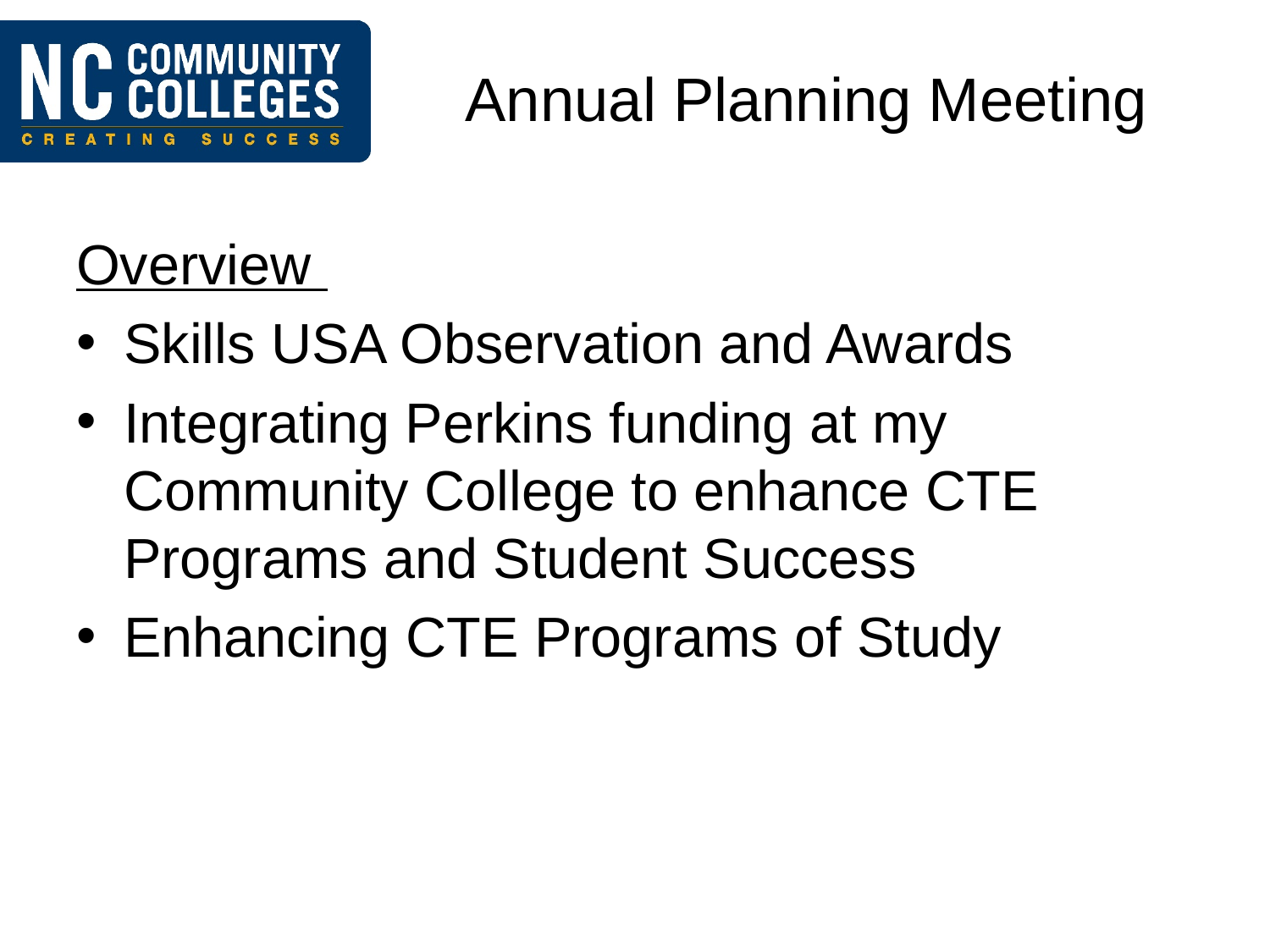

# Annual Planning Meeting
Overview
Skills USA Observation and Awards
Integrating Perkins funding at my Community College to enhance CTE Programs and Student Success
Enhancing CTE Programs of Study